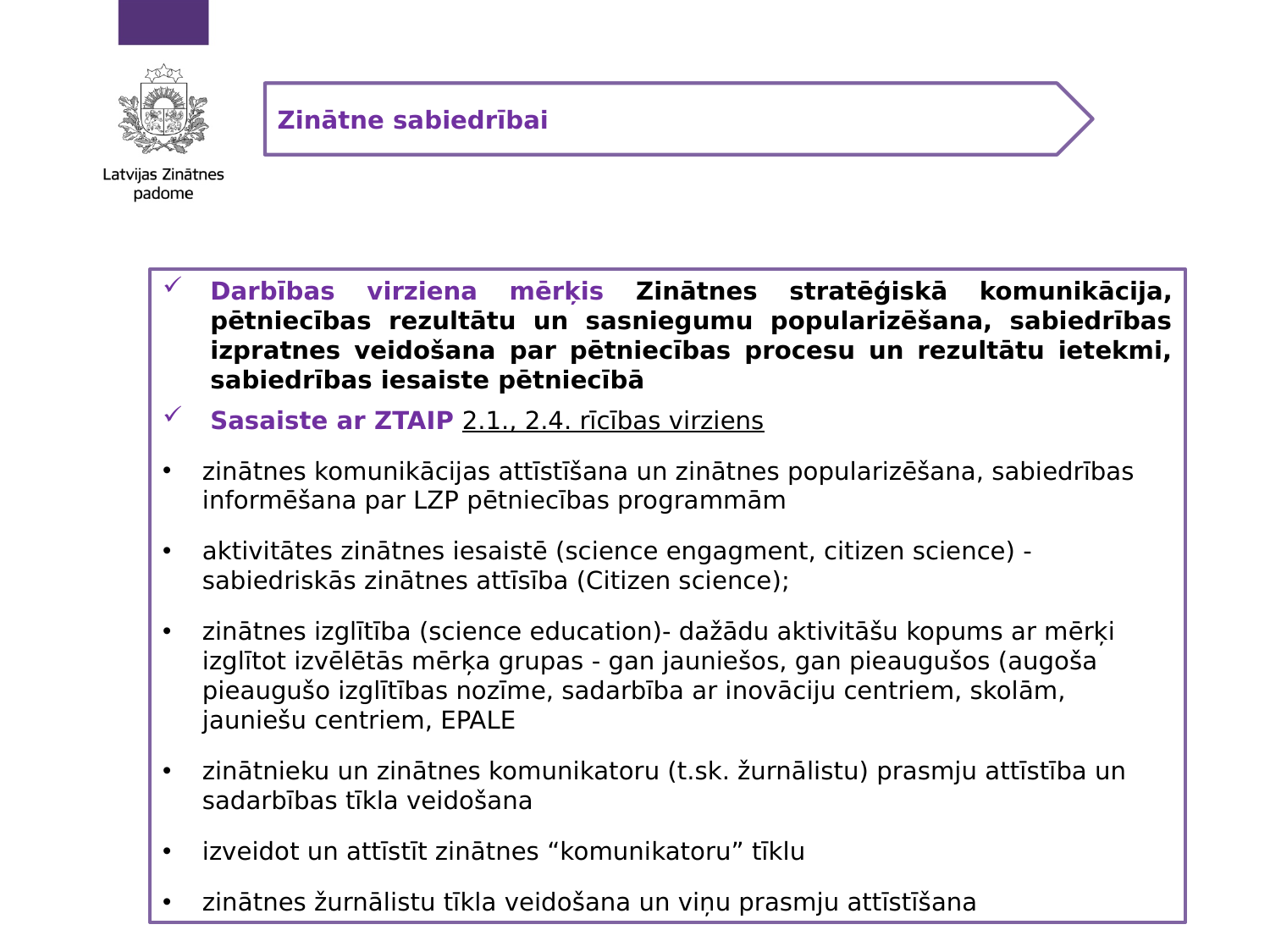

Zinātne sabiedrībai
Darbības virziena mērķis Zinātnes stratēģiskā komunikācija, pētniecības rezultātu un sasniegumu popularizēšana, sabiedrības izpratnes veidošana par pētniecības procesu un rezultātu ietekmi, sabiedrības iesaiste pētniecībā
Sasaiste ar ZTAIP 2.1., 2.4. rīcības virziens
zinātnes komunikācijas attīstīšana un zinātnes popularizēšana, sabiedrības informēšana par LZP pētniecības programmām
aktivitātes zinātnes iesaistē (science engagment, citizen science) - sabiedriskās zinātnes attīsība (Citizen science);
zinātnes izglītība (science education)- dažādu aktivitāšu kopums ar mērķi izglītot izvēlētās mērķa grupas - gan jauniešos, gan pieaugušos (augoša pieaugušo izglītības nozīme, sadarbība ar inovāciju centriem, skolām, jauniešu centriem, EPALE
zinātnieku un zinātnes komunikatoru (t.sk. žurnālistu) prasmju attīstība un sadarbības tīkla veidošana
izveidot un attīstīt zinātnes “komunikatoru” tīklu
zinātnes žurnālistu tīkla veidošana un viņu prasmju attīstīšana